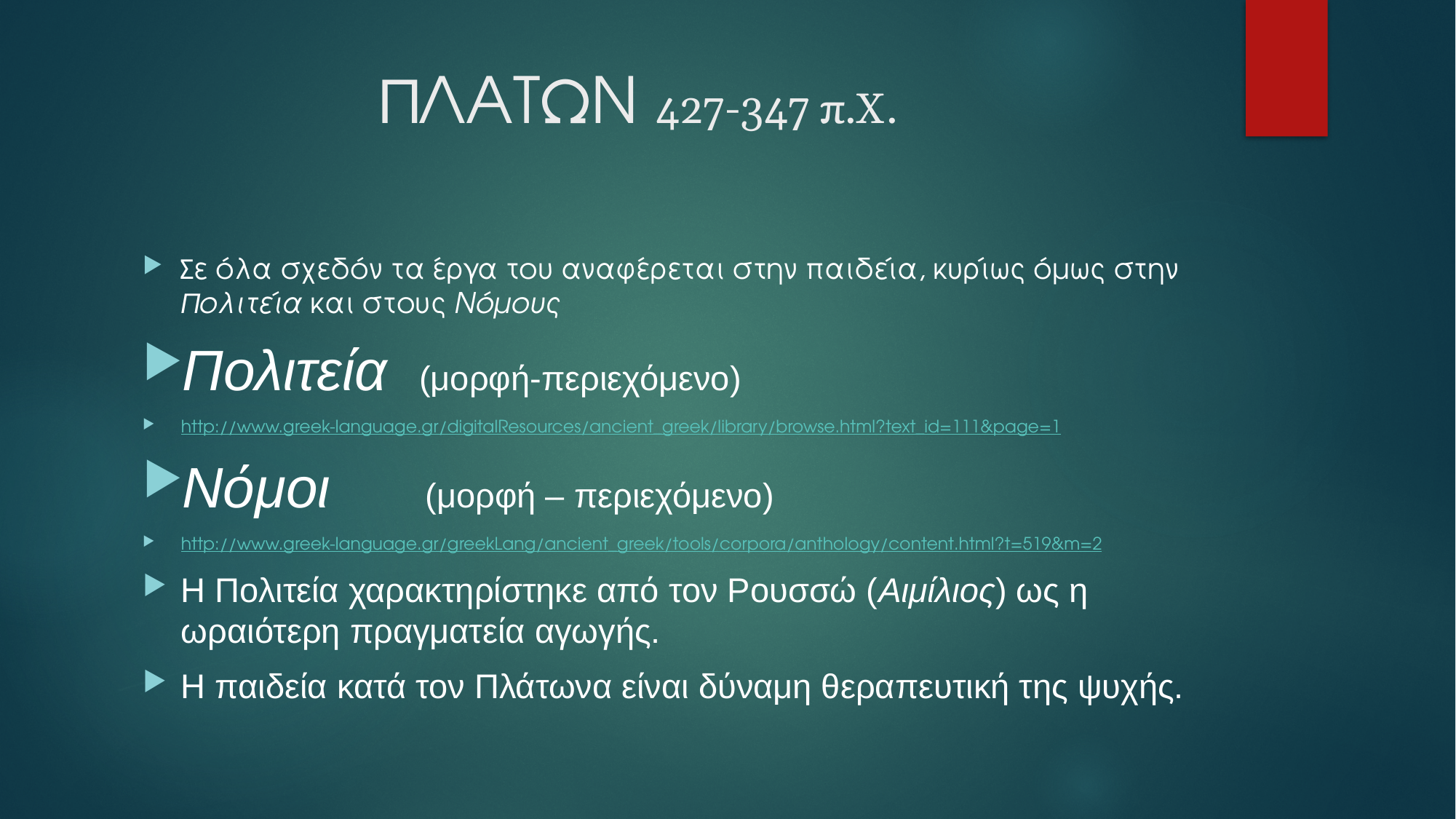

# ΠΛΑΤΩΝ 427-347 π.Χ.
Σε όλα σχεδόν τα έργα του αναφέρεται στην παιδεία, κυρίως όμως στην Πολιτεία και στους Νόμους
Πολιτεία  (μορφή-περιεχόμενο)
http://www.greek-language.gr/digitalResources/ancient_greek/library/browse.html?text_id=111&page=1
Νόμοι      (μορφή – περιεχόμενο)
http://www.greek-language.gr/greekLang/ancient_greek/tools/corpora/anthology/content.html?t=519&m=2
Η Πολιτεία χαρακτηρίστηκε από τον Ρουσσώ (Αιμίλιος) ως η ωραιότερη πραγματεία αγωγής.
Η παιδεία κατά τον Πλάτωνα είναι δύναμη θεραπευτική της ψυχής.